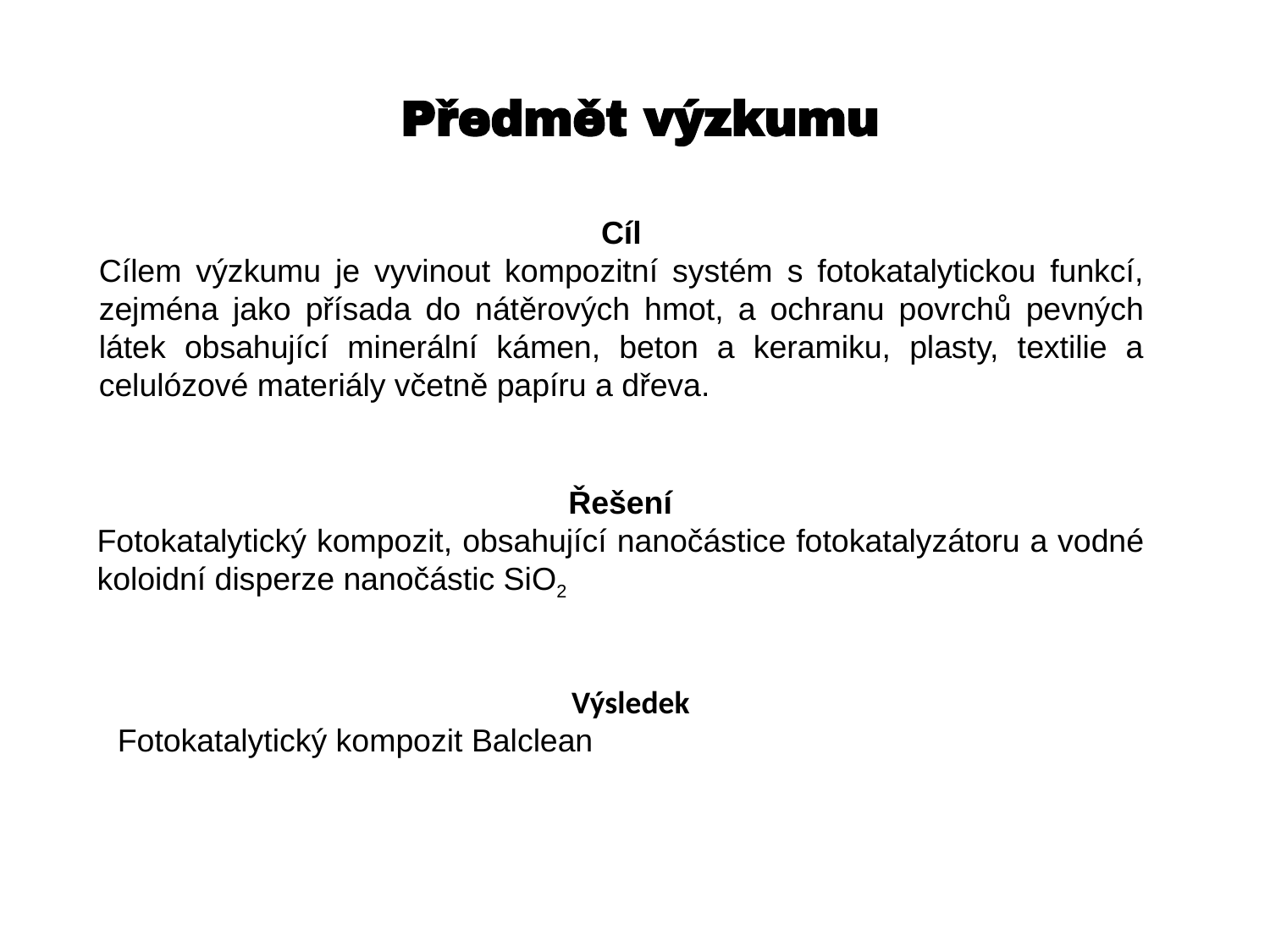

Předmět výzkumu
Cíl
Cílem výzkumu je vyvinout kompozitní systém s fotokatalytickou funkcí, zejména jako přísada do nátěrových hmot, a ochranu povrchů pevných látek obsahující minerální kámen, beton a keramiku, plasty, textilie a celulózové materiály včetně papíru a dřeva.
Řešení
Fotokatalytický kompozit, obsahující nanočástice fotokatalyzátoru a vodné koloidní disperze nanočástic SiO2
Výsledek
Fotokatalytický kompozit Balclean